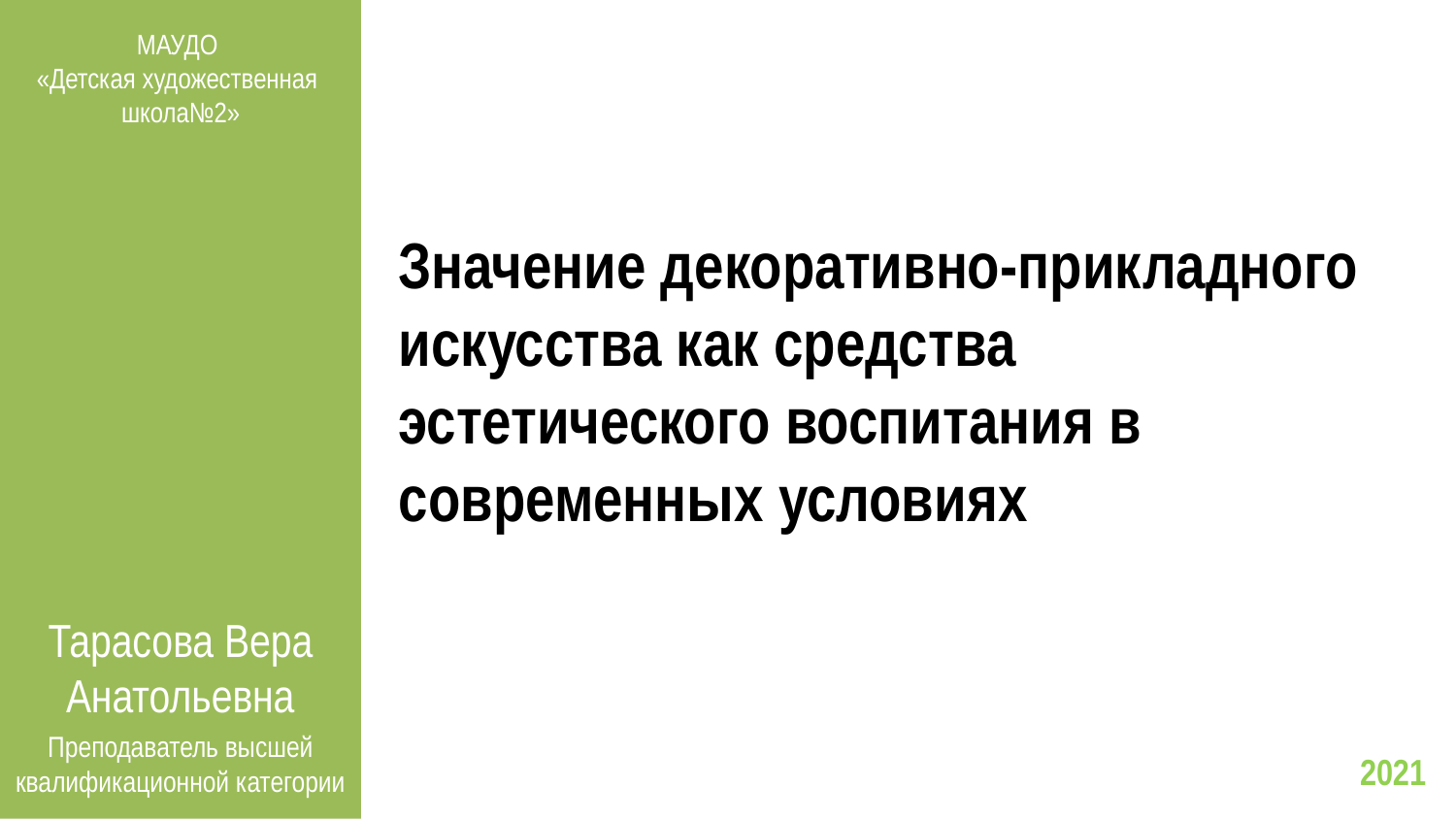

МАУДО
«Детская художественная  школа№2»
# Значение декоративно-прикладного искусства как средства эстетического воспитания в современных условиях
Тарасова Вера Анатольевна
Преподаватель высшей квалификационной категории
2021